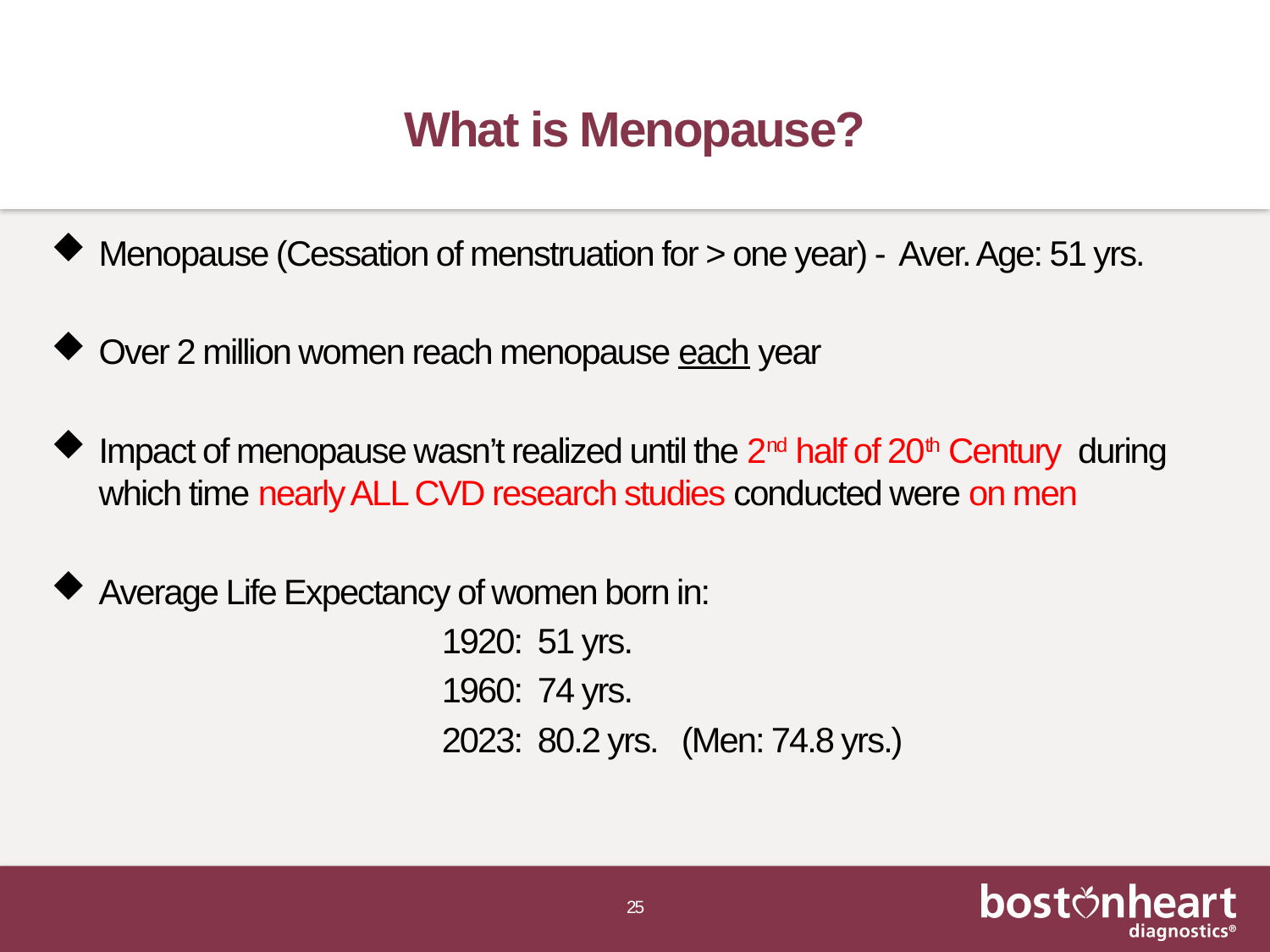

# What is Menopause?
Menopause (Cessation of menstruation for > one year) -  Aver. Age: 51 yrs.

Over 2 million women reach menopause each year

Impact of menopause wasn’t realized until the 2nd half of 20th Century  during which time nearly ALL CVD research studies conducted were on men

Average Life Expectancy of women born in:
			 1920:  51 yrs.
			 1960:  74 yrs.
			 2023:  80.2 yrs.   (Men: 74.8 yrs.)

25